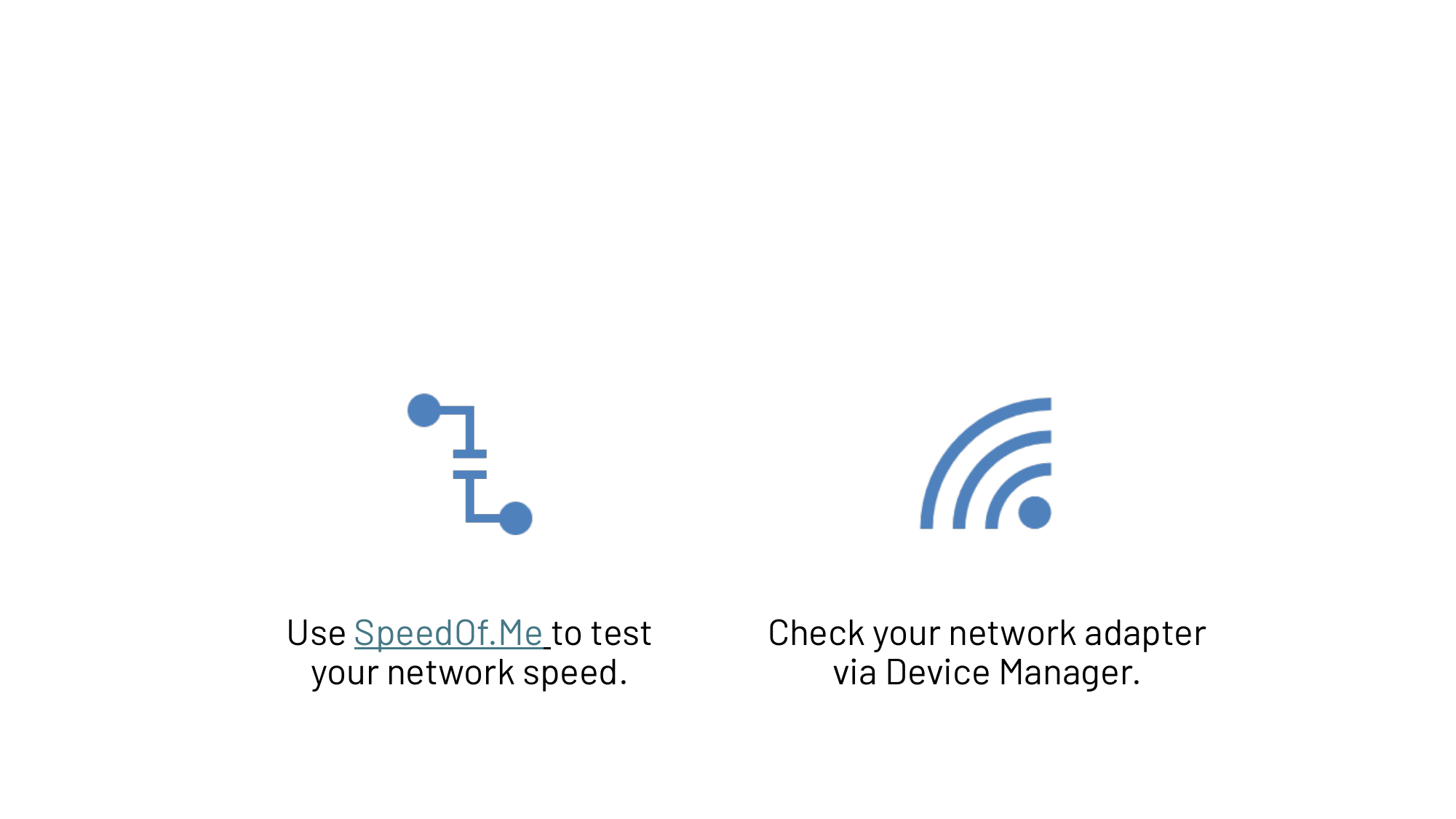

# Activity 3
Use SpeedOf.Me to test your network speed.
Check your network adapter via Device Manager.